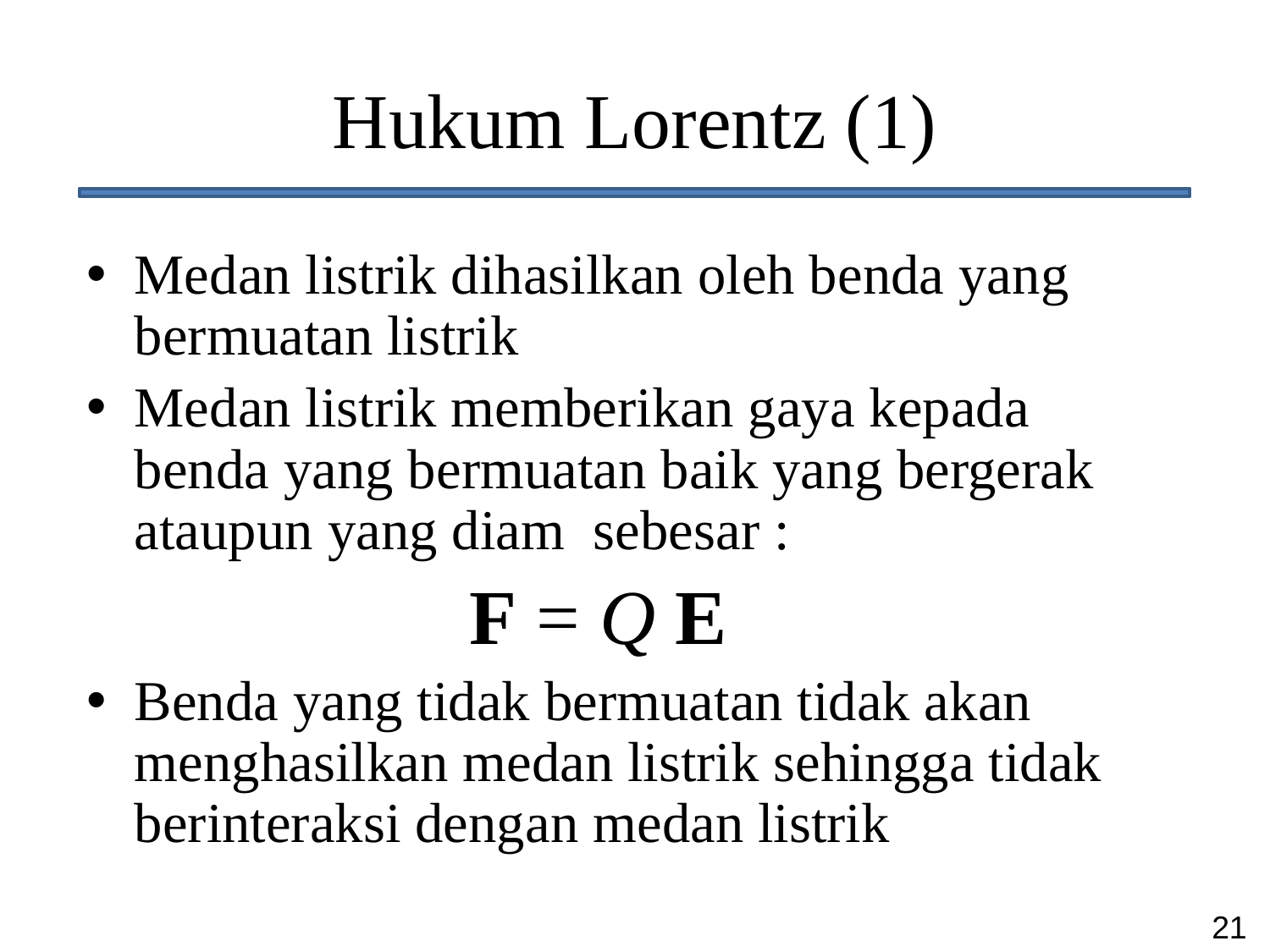

# Hukum Lorentz (1)
Medan listrik dihasilkan oleh benda yang bermuatan listrik
Medan listrik memberikan gaya kepada benda yang bermuatan baik yang bergerak ataupun yang diam  sebesar :
                           F = Q E
Benda yang tidak bermuatan tidak akan menghasilkan medan listrik sehingga tidak berinteraksi dengan medan listrik